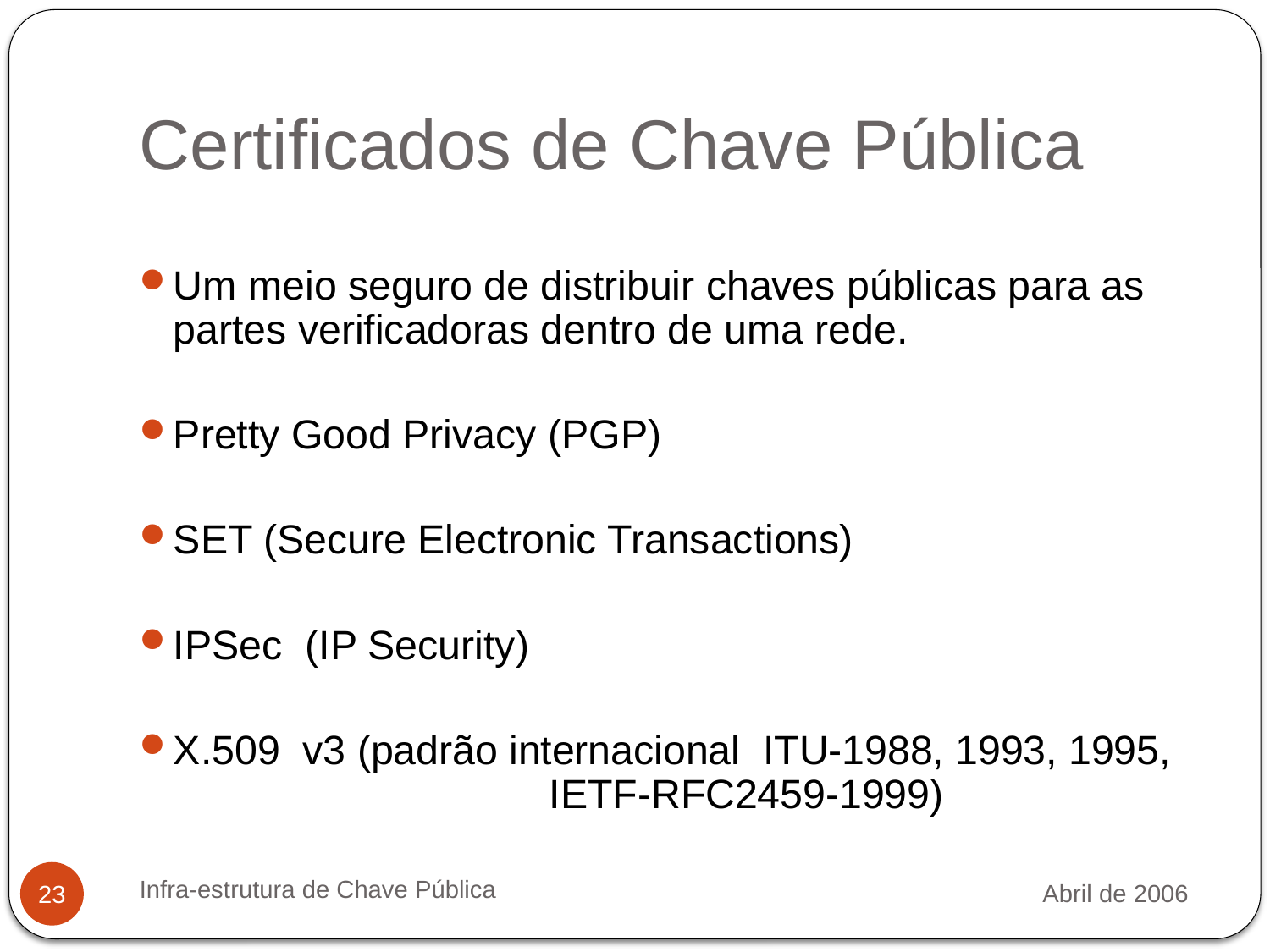

# Certificados de Chave Pública

Um meio seguro de distribuir chaves públicas para as partes verificadoras dentro de uma rede.

Pretty Good Privacy (PGP)

SET (Secure Electronic Transactions)

IPSec  (IP Security)

X.509  v3 (padrão internacional  ITU-1988, 1993, 1995,
                                 IETF-RFC2459-1999)
Infra-estrutura de Chave Pública
Abril de 2006
23